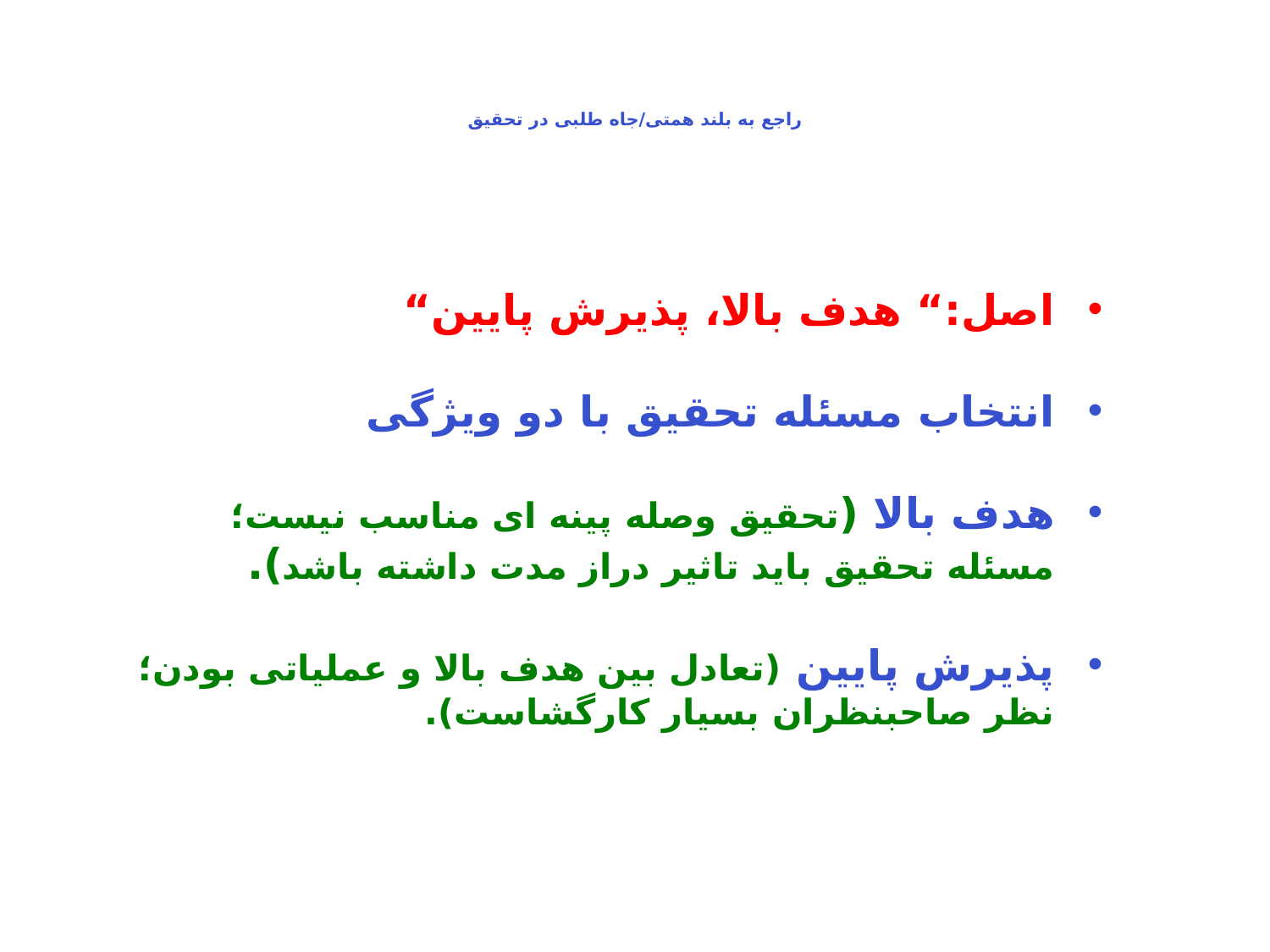

# راجع به بلند همتی/جاه طلبی در تحقیق

اصل:“ هدف بالا، پذیرش پایین“

انتخاب مسئله تحقیق با دو ویژگی

هدف بالا (تحقیق وصله پینه ای مناسب نیست؛ مسئله تحقیق باید تاثیر دراز مدت داشته باشد).

پذیرش پایین (تعادل بین هدف بالا و عملیاتی بودن؛ نظر صاحبنظران بسیار کارگشاست).